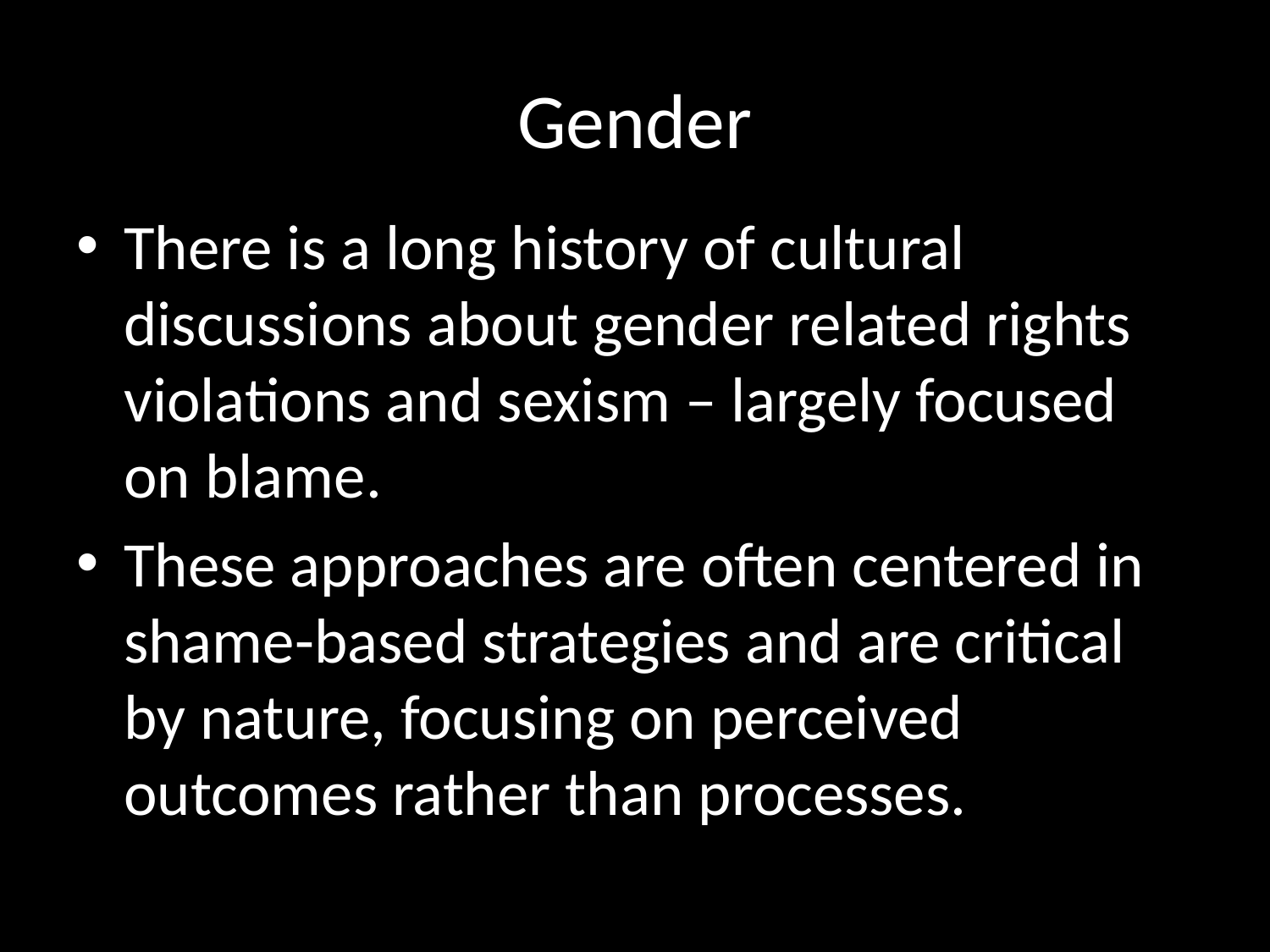

# Gender
There is a long history of cultural discussions about gender related rights violations and sexism – largely focused on blame.
These approaches are often centered in shame-based strategies and are critical by nature, focusing on perceived outcomes rather than processes.